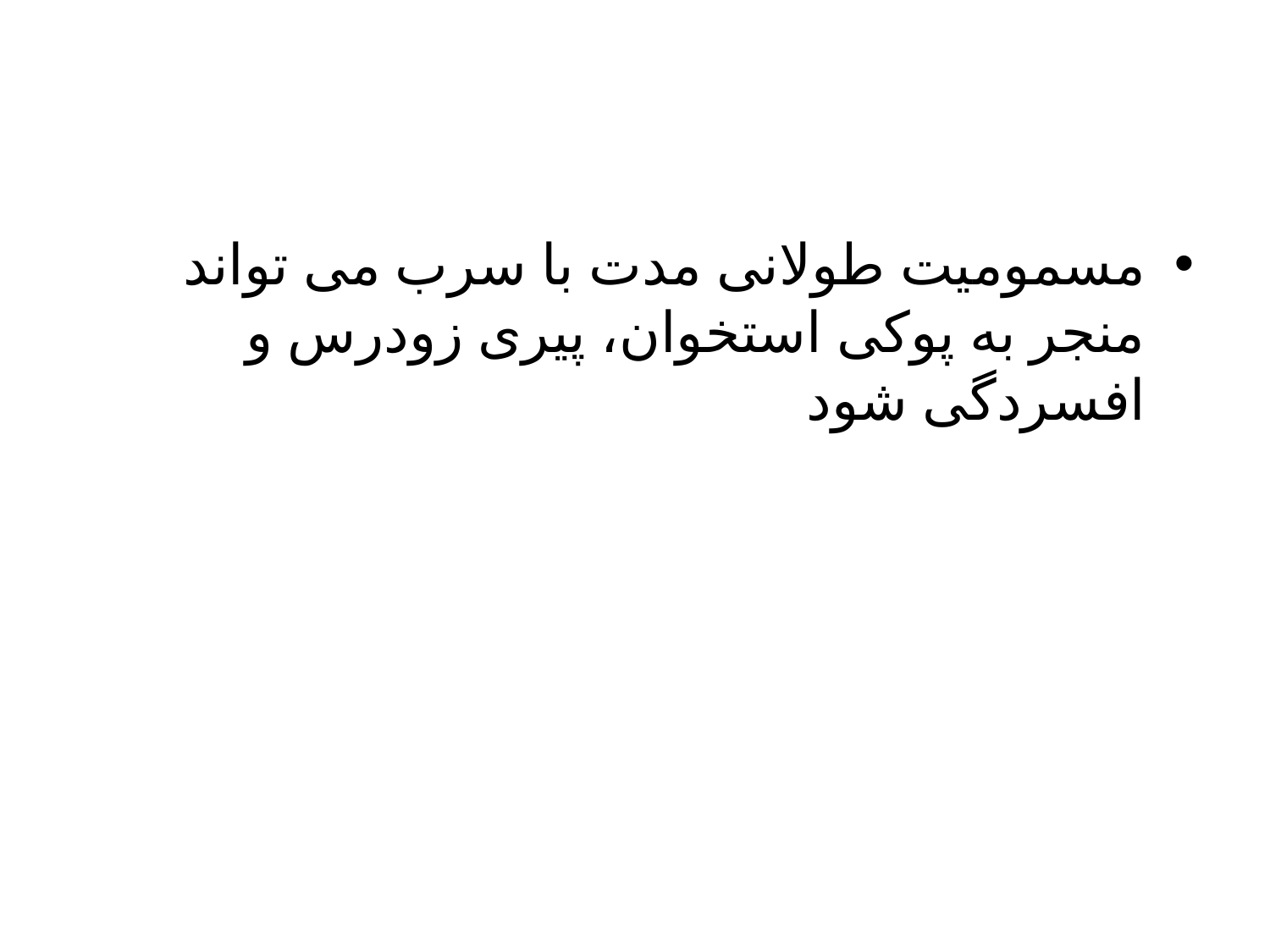

مسمومیت طولانی مدت با سرب می تواند منجر به پوکی استخوان، پیری زودرس و افسردگی شود